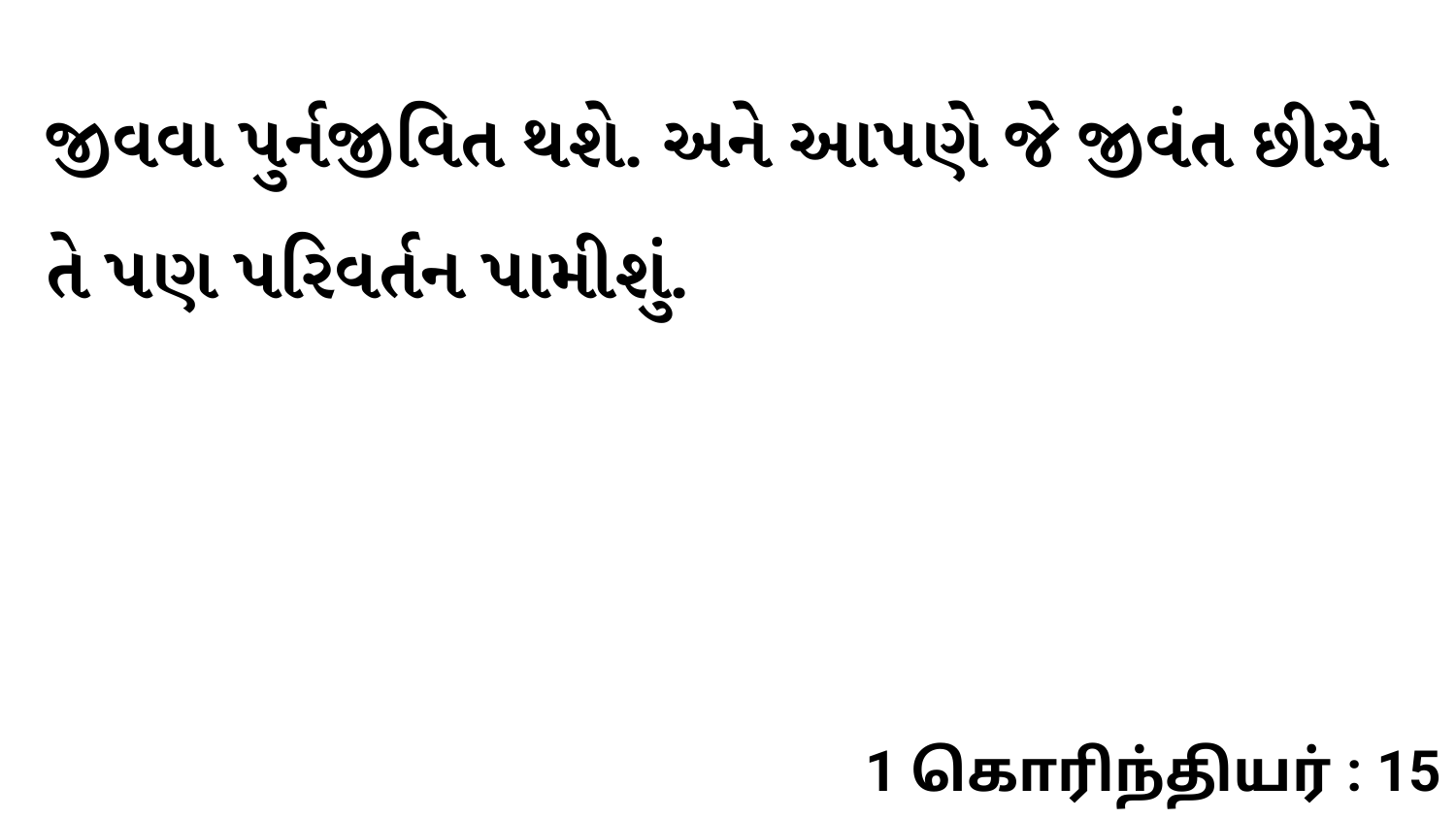

જીવવા પુર્નજીવિત થશે. અને આપણે જે જીવંત છીએ તે પણ પરિવર્તન પામીશું.
1 கொரிந்தியர் : 15